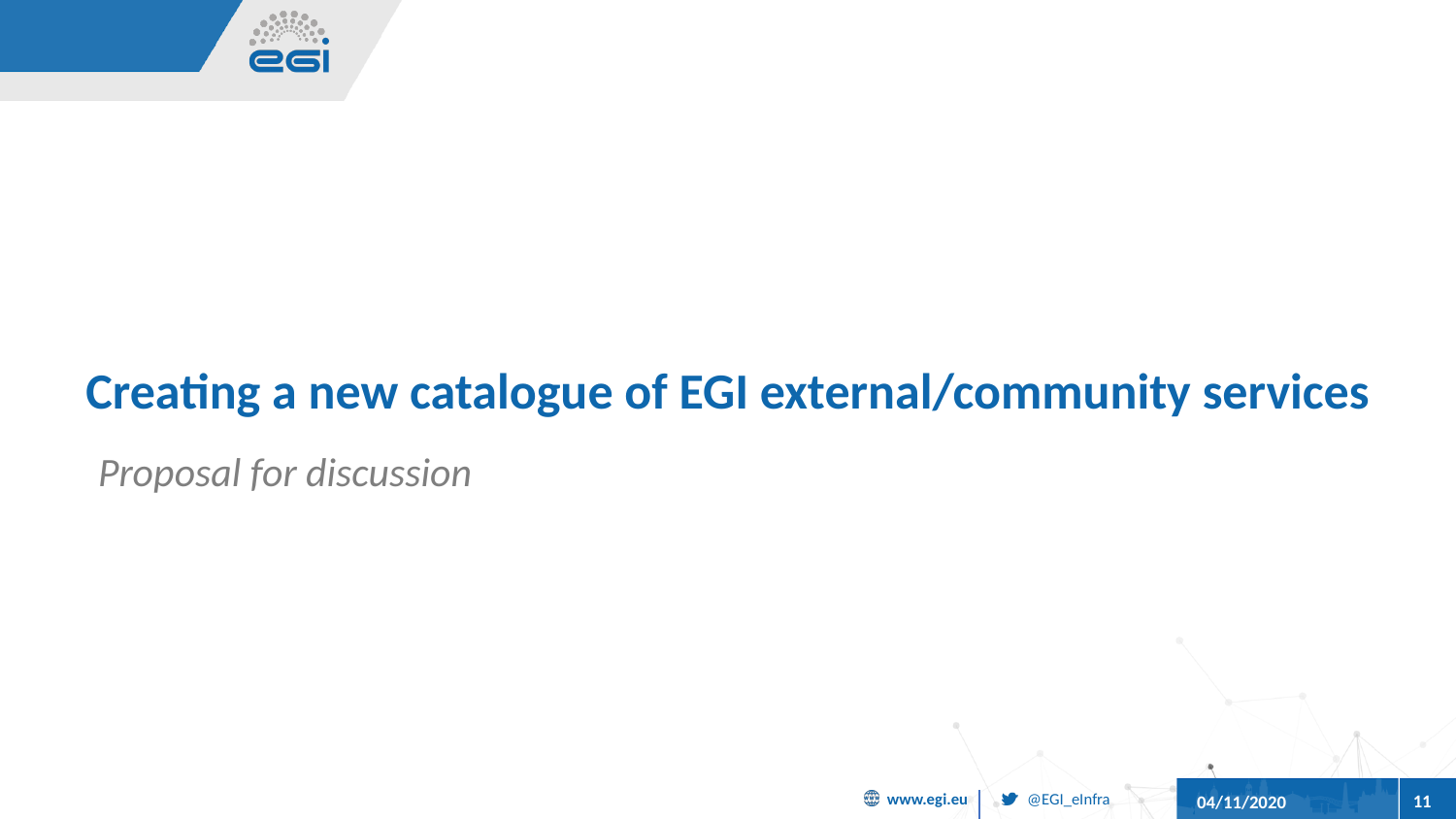

# Creating a new catalogue of EGI external/community services
Proposal for discussion